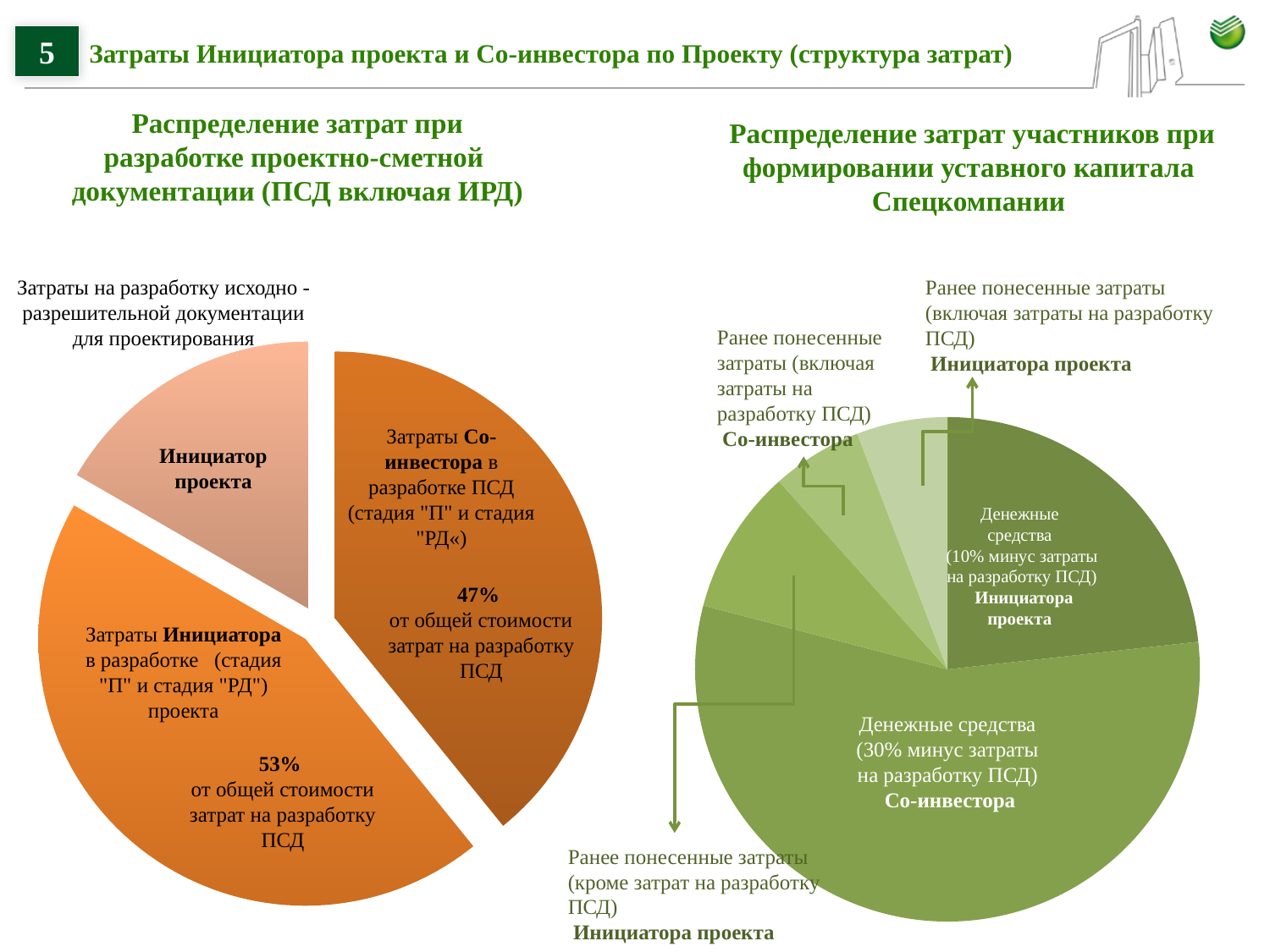

# Затраты Инициатора проекта и Со-инвестора по Проекту (структура затрат)
5
Распределение затрат при разработке проектно-сметной  документации (ПСД включая ИРД)
Распределение затрат участников при формировании уставного капитала  Спецкомпании
Затраты на разработку исходно - разрешительной документации для проектирования
Ранее понесенные затраты (включая затраты на разработку ПСД)
 Инициатора проекта

### Chart

| Category | Продажи |
|---|---|
| Затраты со-инвестора в разработке ПСД (стадия "П" и стадия "РД") | 47.0 |
| Затраты Инициатора  (стадия "П" и стадия "РД")преокта  | 53.0 |
| Затраты на разработку исходно - разрешительной документации для проектирования | 20.0 |
Ранее понесенные затраты (включая затраты на разработку ПСД)
 Со-инвестора

### Chart

| Category | Продажи | Продажи |
|---|---|---|
| Кв. 1 | 20.0 | 20.0 |
| Кв. 2 | 48.0 | 48.0 |
| Кв. 3 | 8.0 | 8.0 |
| Кв. 4 | 5.0 | 5.0 |
| Кв. 1 | 5.0 | 5.0 |
Затраты Со-инвестора в разработке ПСД (стадия "П" и стадия "РД«)
Инициатор проекта
Денежные
средства
(10% минус затраты на разработку ПСД)
 Инициатора проекта
47%
от общей стоимости затрат на разработку ПСД
Затраты Инициатора в разработке   (стадия "П" и стадия "РД") проекта
Денежные средства (30% минус затраты на разработку ПСД)
 Со-инвестора
53%
от общей стоимости затрат на разработку ПСД
Ранее понесенные затраты
(кроме затрат на разработку ПСД)
 Инициатора проекта